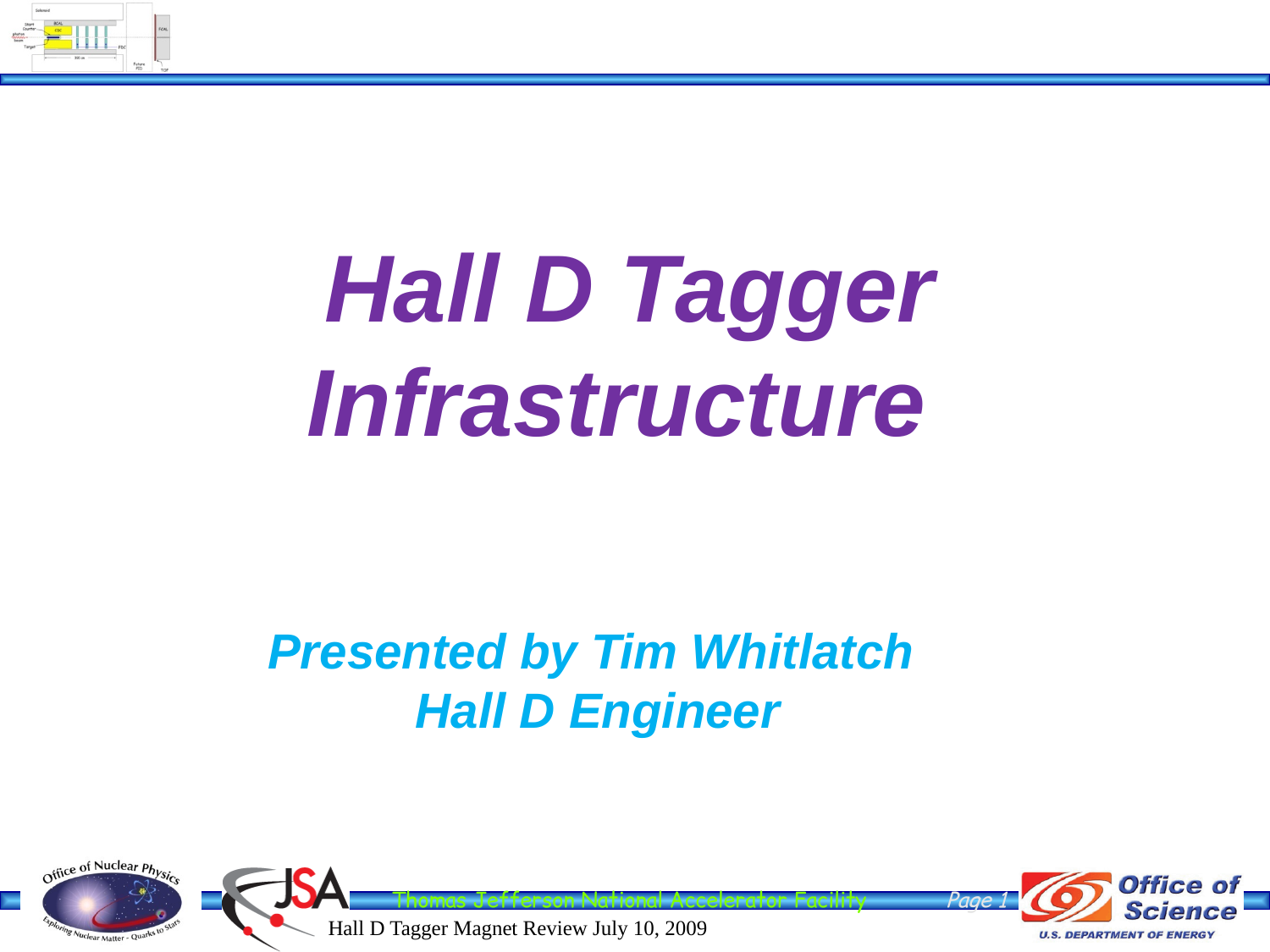

# Hall D Tagger Infrastructure
Presented by Tim Whitlatch
Hall D Engineer
Page 1